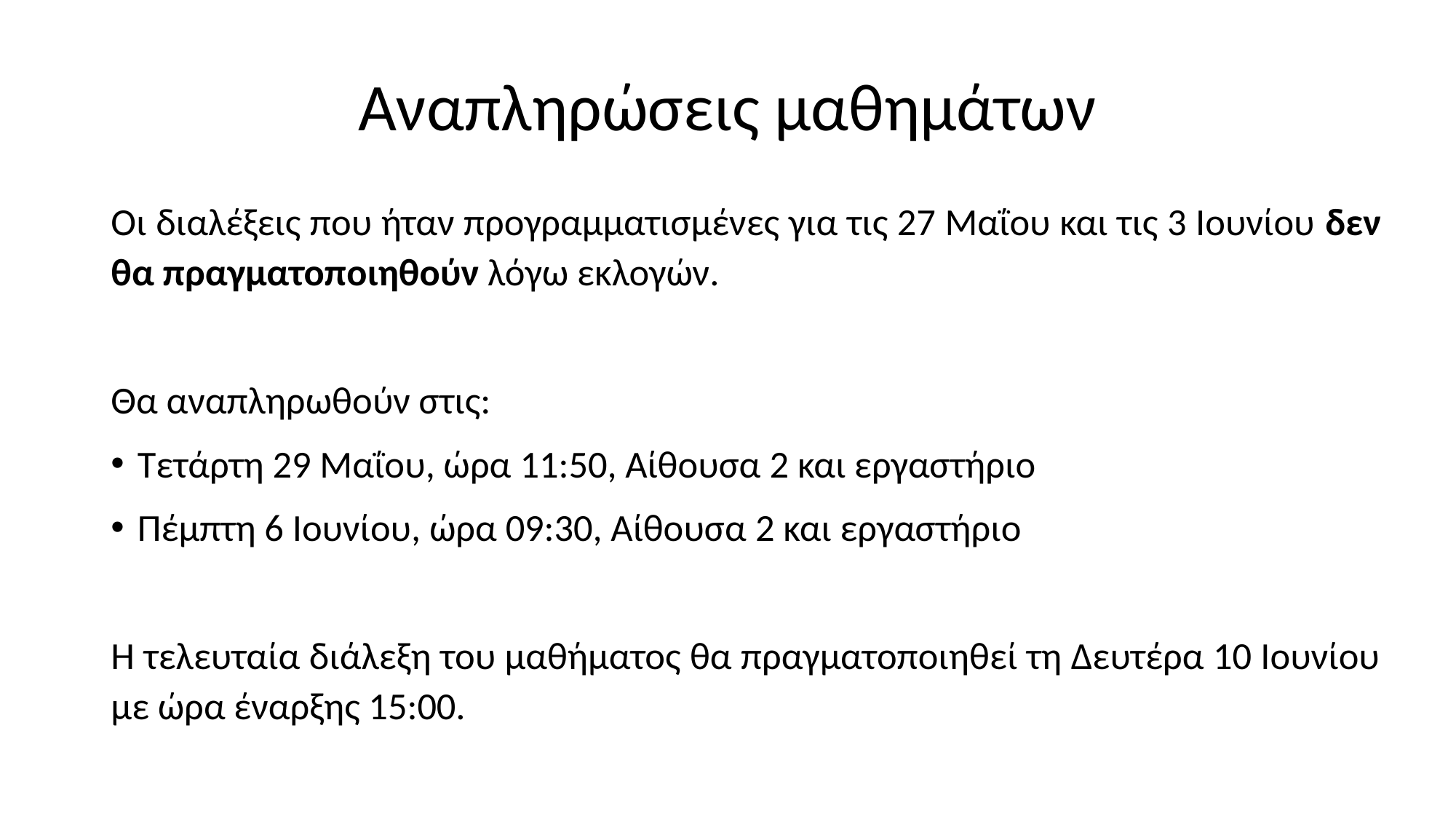

# Αναπληρώσεις μαθημάτων
Οι διαλέξεις που ήταν προγραμματισμένες για τις 27 Μαΐου και τις 3 Ιουνίου δεν θα πραγματοποιηθούν λόγω εκλογών.

Θα αναπληρωθούν στις:
Τετάρτη 29 Μαΐου, ώρα 11:50, Αίθουσα 2 και εργαστήριο
Πέμπτη 6 Ιουνίου, ώρα 09:30, Αίθουσα 2 και εργαστήριο

Η τελευταία διάλεξη του μαθήματος θα πραγματοποιηθεί τη Δευτέρα 10 Ιουνίου με ώρα έναρξης 15:00.